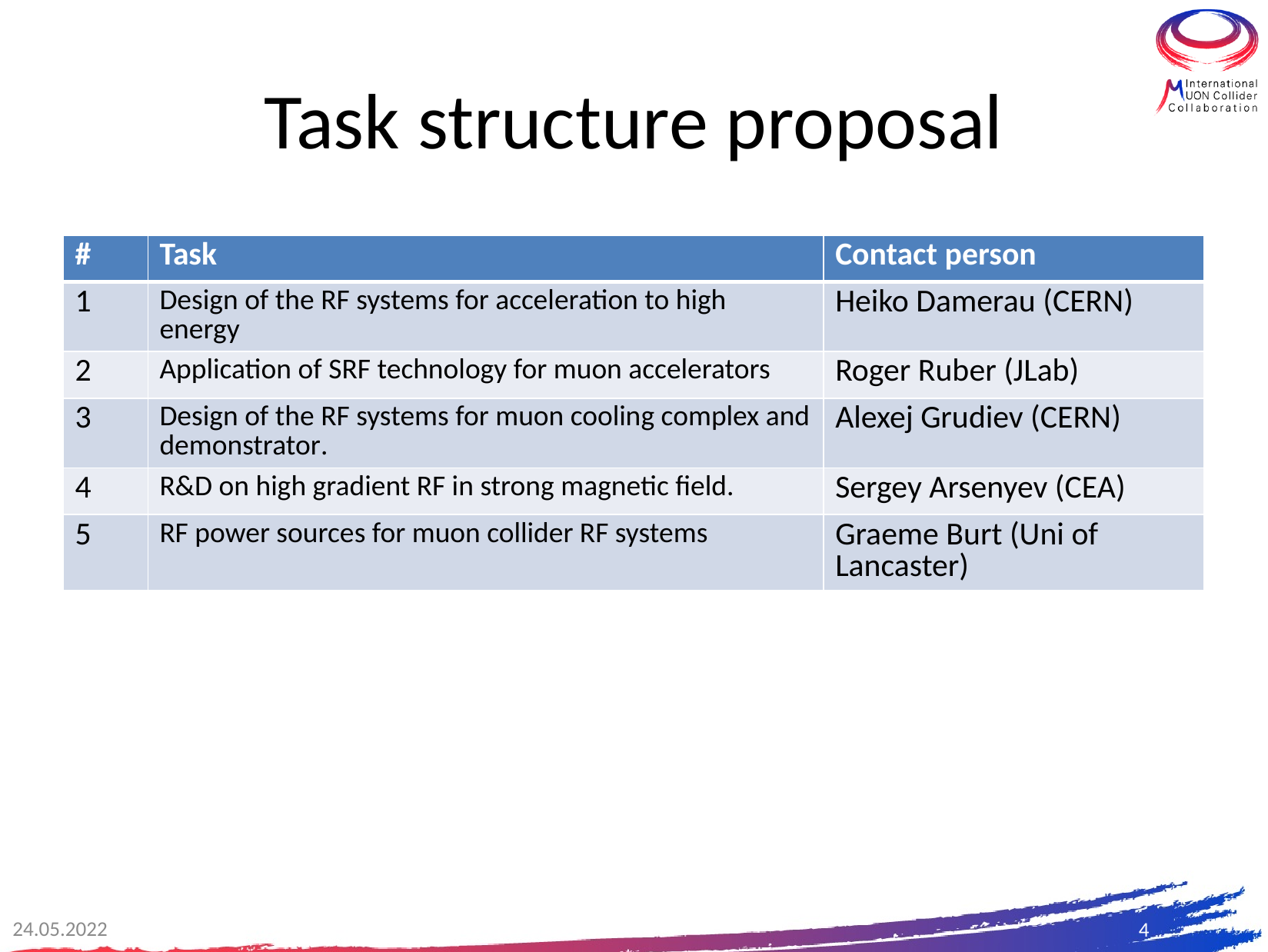

# Task structure proposal
| # | Task | Contact person |
| --- | --- | --- |
| 1 | Design of the RF systems for acceleration to high energy | Heiko Damerau (CERN) |
| 2 | Application of SRF technology for muon accelerators | Roger Ruber (JLab) |
| 3 | Design of the RF systems for muon cooling complex and demonstrator. | Alexej Grudiev (CERN) |
| 4 | R&D on high gradient RF in strong magnetic field. | Sergey Arsenyev (CEA) |
| 5 | RF power sources for muon collider RF systems | Graeme Burt (Uni of Lancaster) |
24.05.2022
4